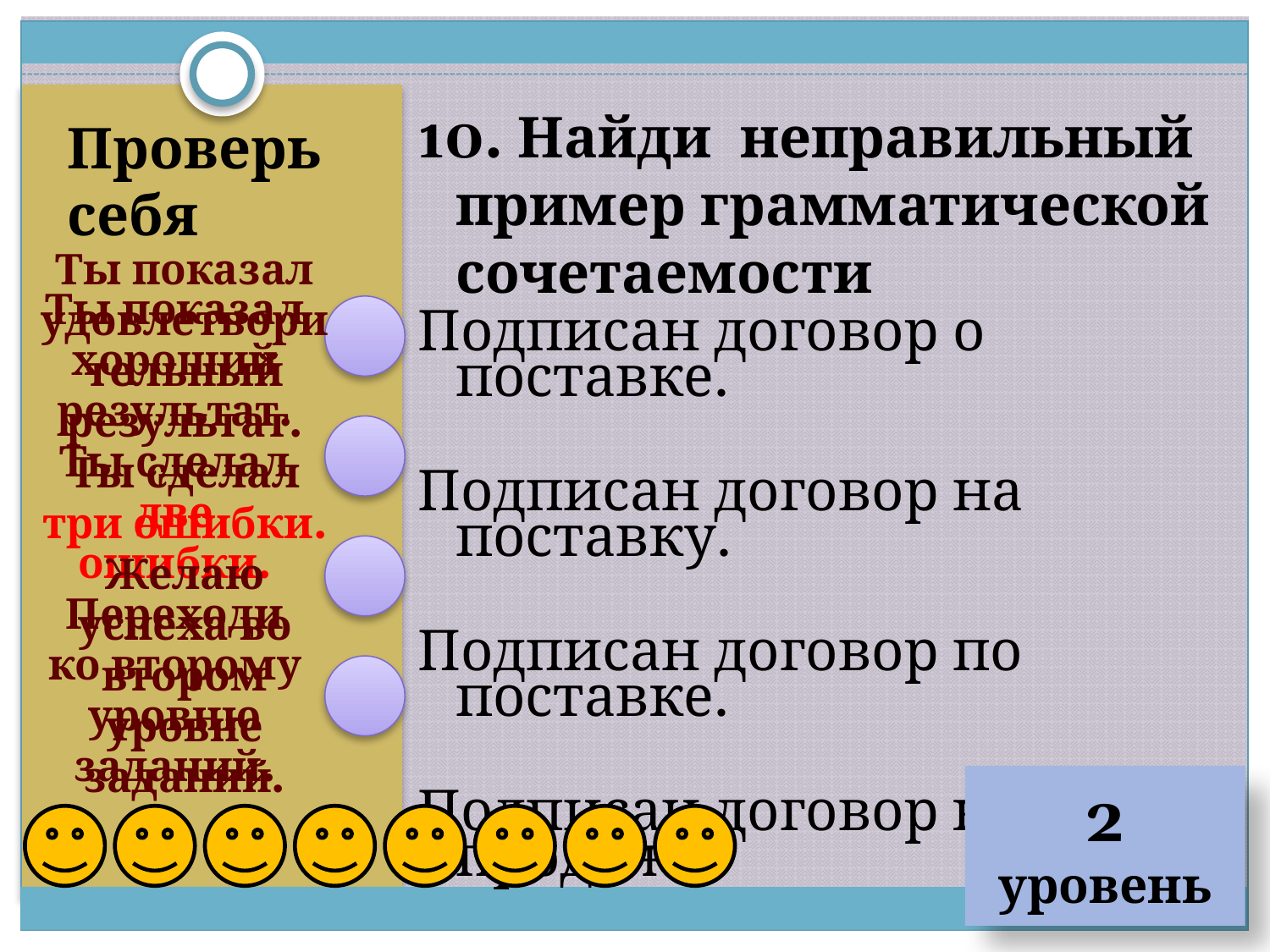

10. Найди  неправильный пример грамматической сочетаемости
Подписан договор о поставке.

Подписан договор на поставку.

Подписан договор по поставке.

Подписан договор купли-продажи.
# Проверь себя
Ты показал удовлетворительный результат.
Ты сделал три ошибки.
Желаю успеха во втором уровне заданий.

Ты показал хороший результат.
Ты сделал две ошибки.
Переходи ко второму уровню заданий.

2 уровень